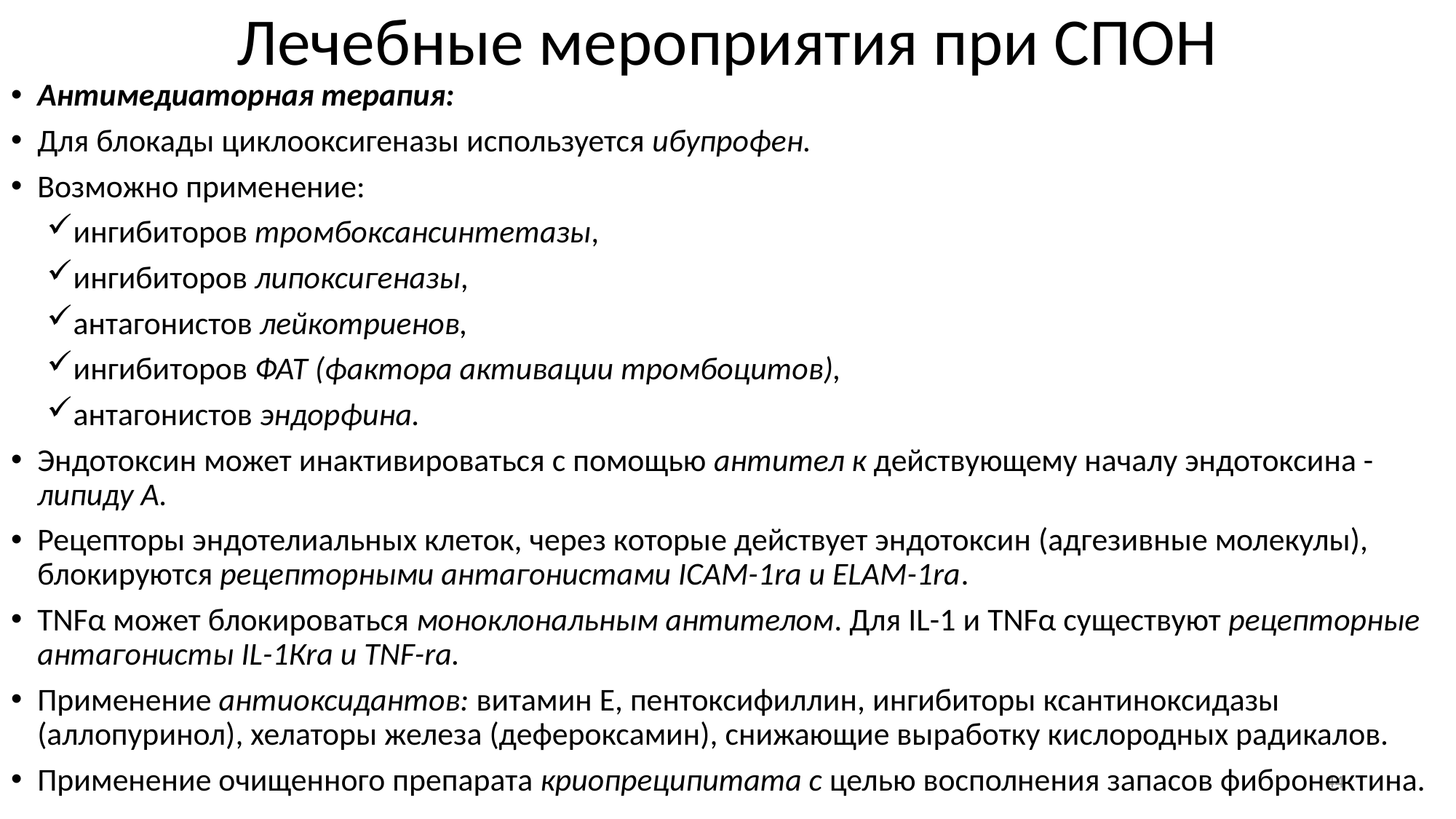

# Лечебные мероприятия при СПОН
Антимедиаторная терапия:
Для блокады циклооксигеназы используется ибупрофен.
Возможно применение:
ингибиторов тромбоксансинтетазы,
ингибиторов липоксигеназы,
антагонистов лейкотриенов,
ингибиторов ФАТ (фактора активации тромбоцитов),
антагонистов эндорфина.
Эндотоксин может инактивироваться с помощью антител к действующему началу эндотоксина - липиду А.
Рецепторы эндотелиальных клеток, через которые действует эндотоксин (адгезивные молекулы), блокируются рецепторными антагонистами ICAM-1ra и ELAM-1ra.
TNFα может блокироваться моноклональным антителом. Для IL-1 и TNFα существуют рецепторные антагонисты IL-1Кra и TNF-ra.
Применение антиоксидантов: витамин Е, пентоксифиллин, ингибиторы ксантиноксидазы (аллопуринол), хелаторы железа (дефероксамин), снижающие выработку кислородных радикалов.
Применение очищенного препарата криопреципитата с целью восполнения запасов фибронектина.
44